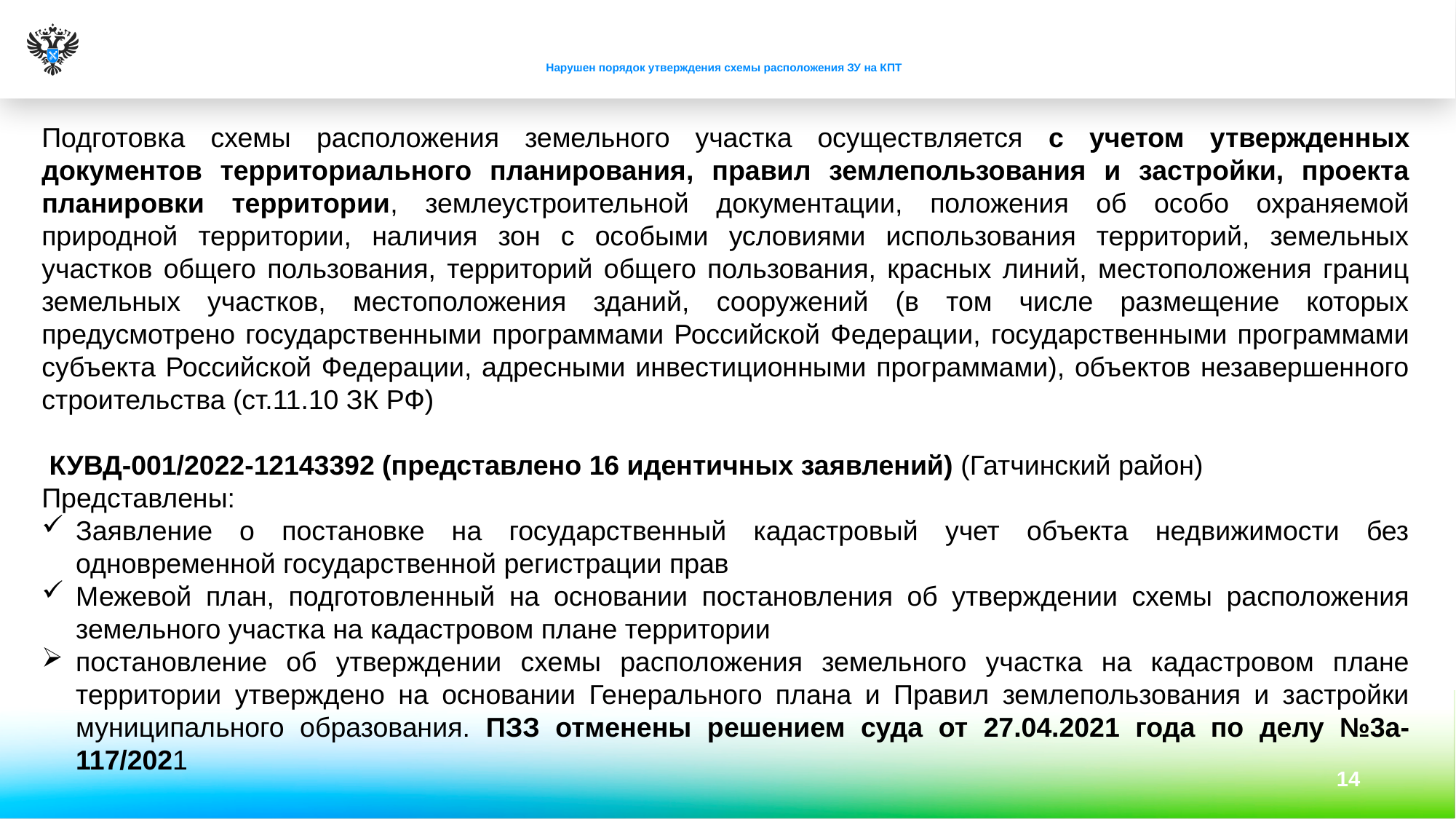

# Нарушен порядок утверждения схемы расположения ЗУ на КПТ
Подготовка схемы расположения земельного участка осуществляется с учетом утвержденных документов территориального планирования, правил землепользования и застройки, проекта планировки территории, землеустроительной документации, положения об особо охраняемой природной территории, наличия зон с особыми условиями использования территорий, земельных участков общего пользования, территорий общего пользования, красных линий, местоположения границ земельных участков, местоположения зданий, сооружений (в том числе размещение которых предусмотрено государственными программами Российской Федерации, государственными программами субъекта Российской Федерации, адресными инвестиционными программами), объектов незавершенного строительства (ст.11.10 ЗК РФ)

 КУВД-001/2022-12143392 (представлено 16 идентичных заявлений) (Гатчинский район)
Представлены:
Заявление о постановке на государственный кадастровый учет объекта недвижимости без одновременной государственной регистрации прав
Межевой план, подготовленный на основании постановления об утверждении схемы расположения земельного участка на кадастровом плане территории
постановление об утверждении схемы расположения земельного участка на кадастровом плане территории утверждено на основании Генерального плана и Правил землепользования и застройки муниципального образования. ПЗЗ отменены решением суда от 27.04.2021 года по делу №3а-117/2021
14